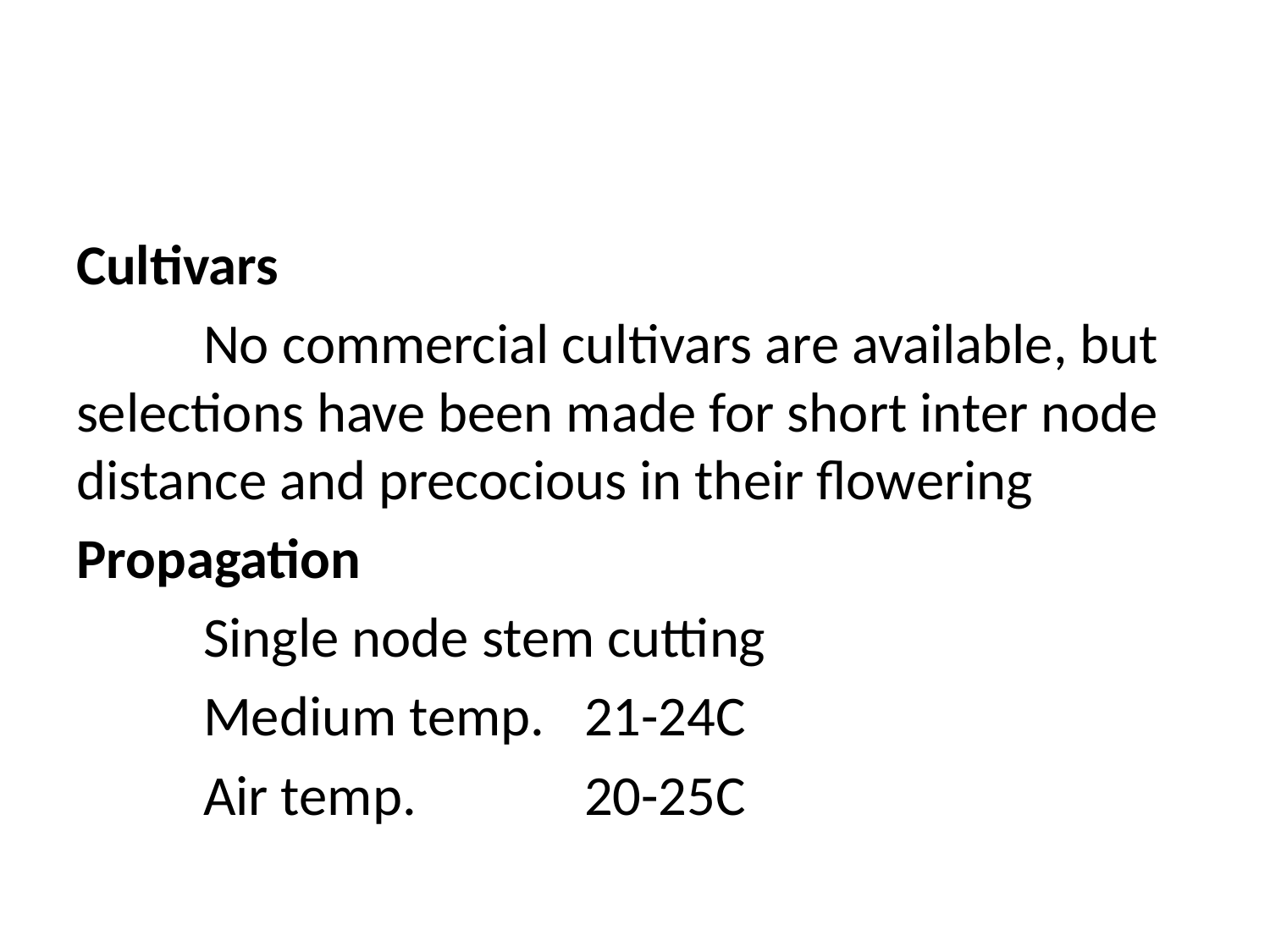

#
Cultivars
	No commercial cultivars are available, but selections have been made for short inter node distance and precocious in their flowering
Propagation
	Single node stem cutting
	Medium temp. 	21-24C
	Air temp.		20-25C